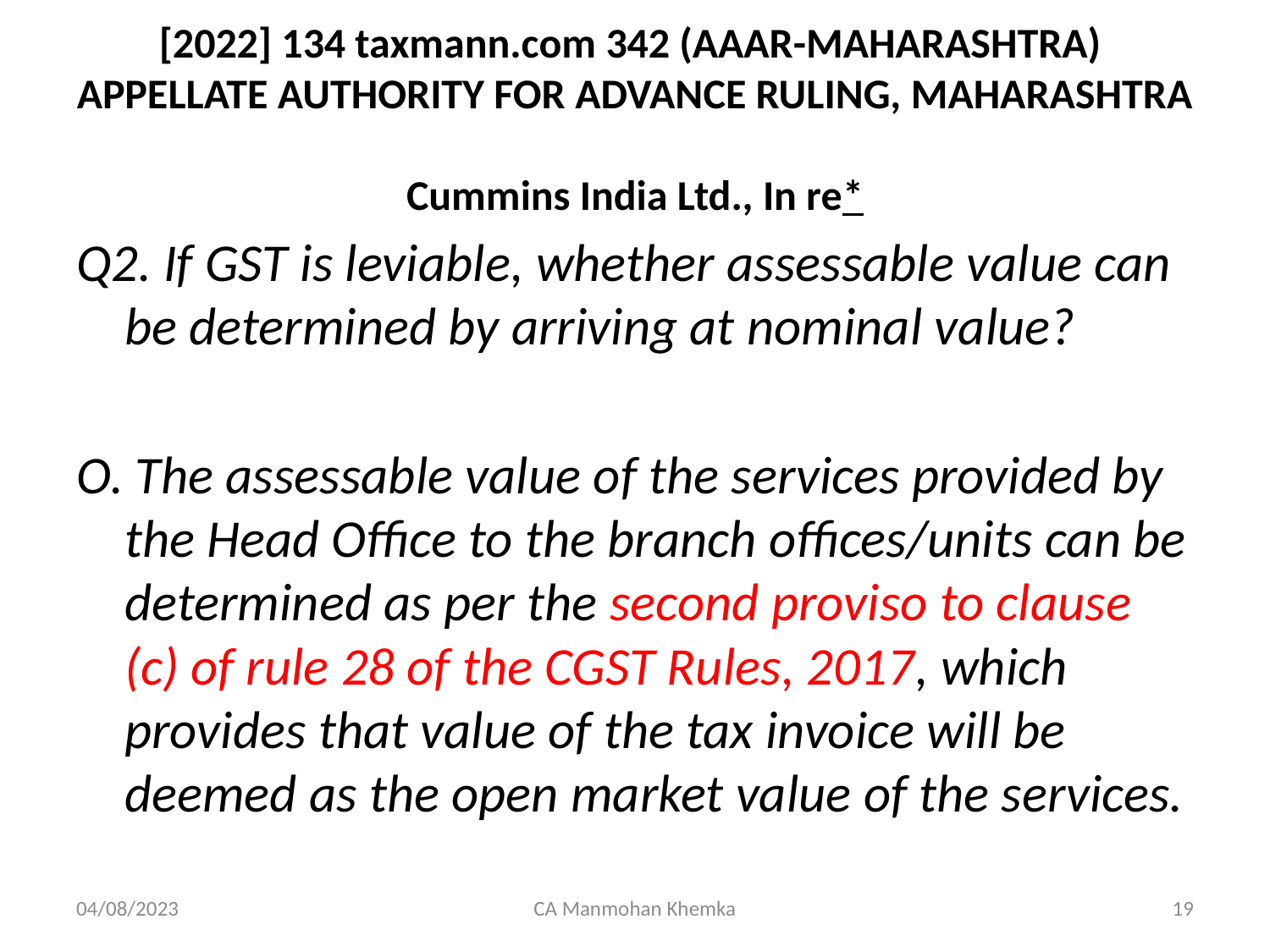

# [2022] 134 taxmann.com 342 (AAAR-MAHARASHTRA) APPELLATE AUTHORITY FOR ADVANCE RULING, MAHARASHTRA Cummins India Ltd., In re*
Q2. If GST is leviable, whether assessable value can be determined by arriving at nominal value?

O. The assessable value of the services provided by the Head Office to the branch offices/units can be determined as per the second proviso to clause (c) of rule 28 of the CGST Rules, 2017, which provides that value of the tax invoice will be deemed as the open market value of the services.

04/08/2023
CA Manmohan Khemka
19